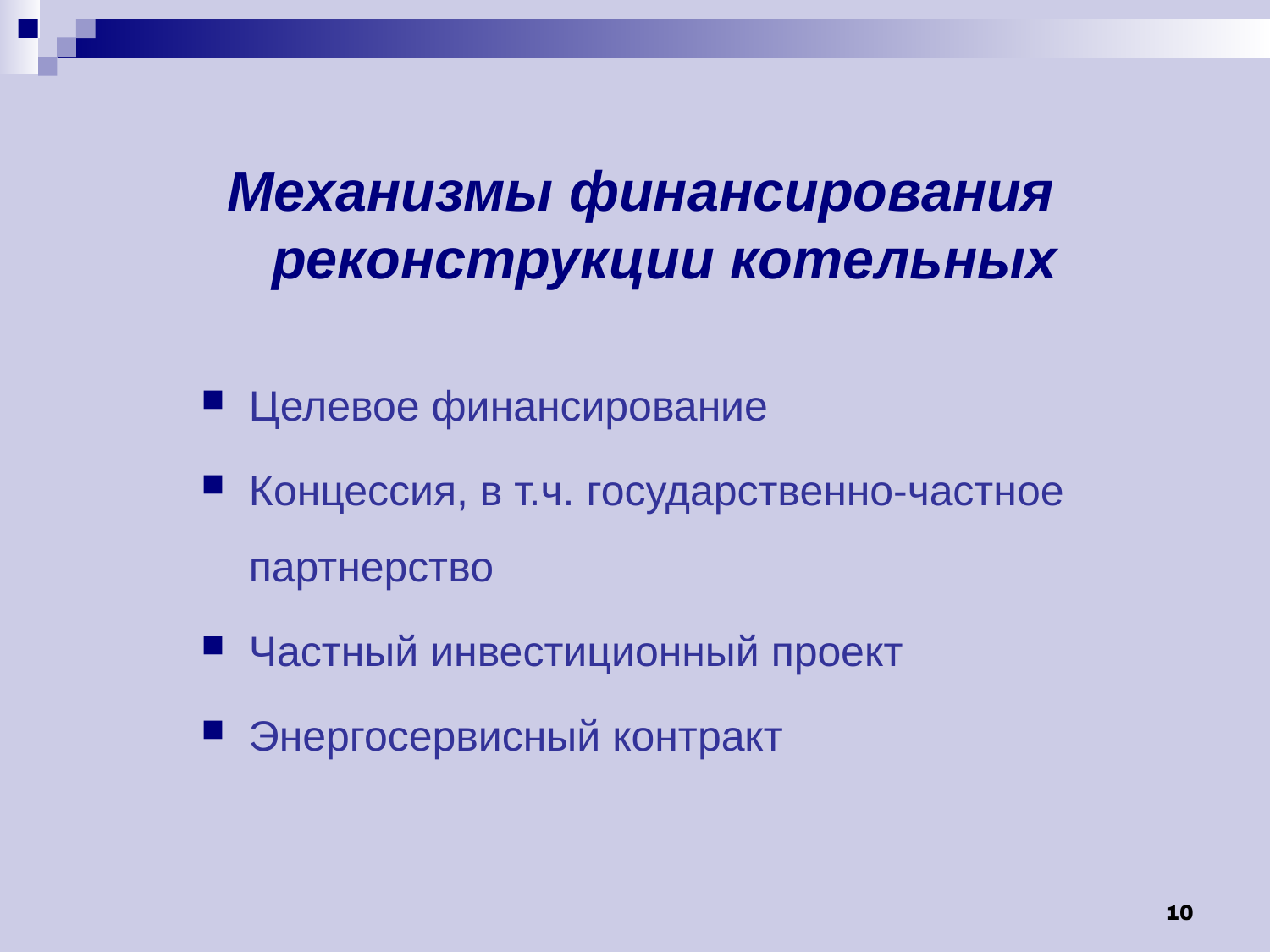

Механизмы финансирования реконструкции котельных
# Целевое финансирование
Концессия, в т.ч. государственно-частное партнерство
Частный инвестиционный проект
Энергосервисный контракт
10